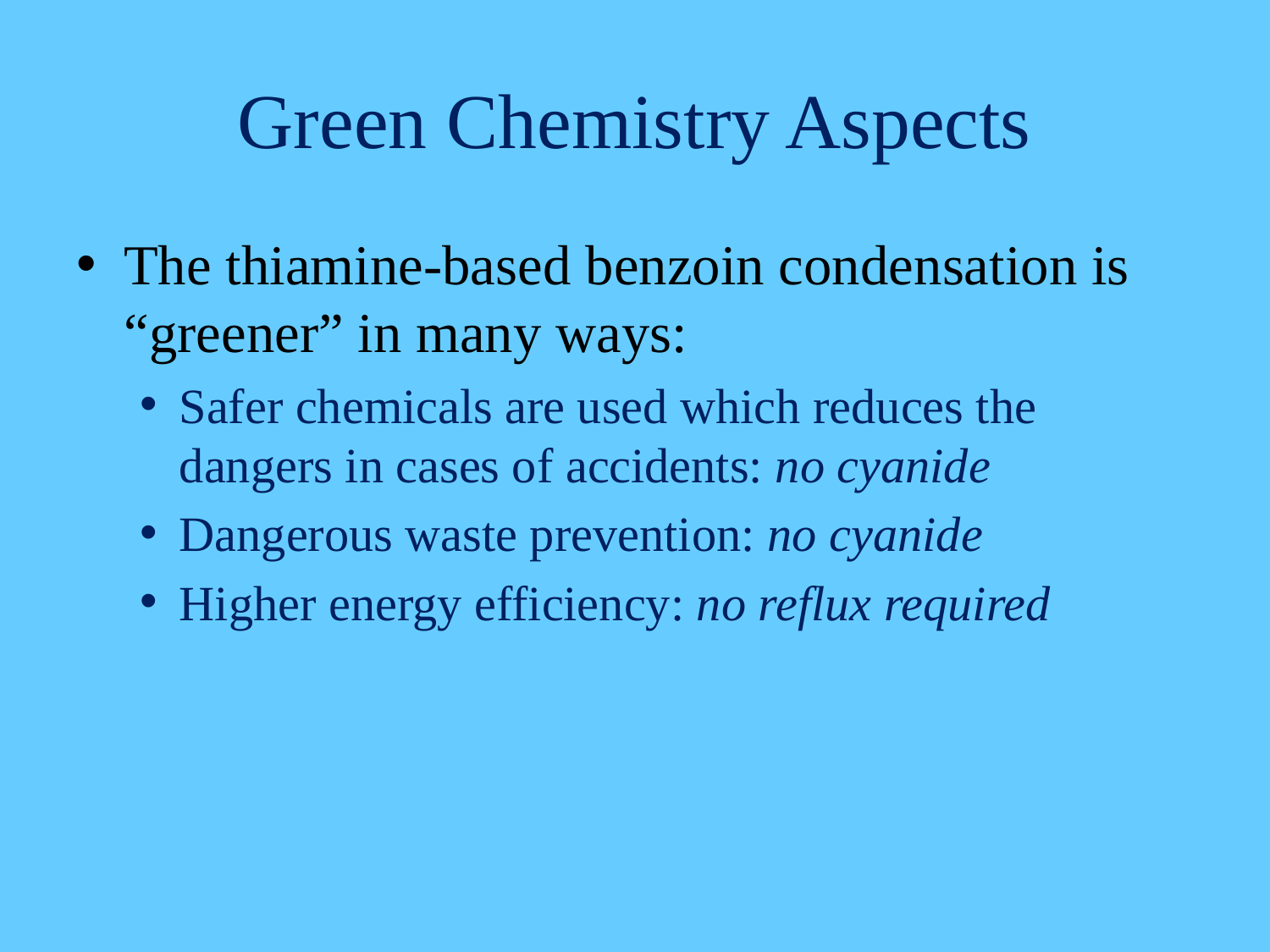

# Green Chemistry Aspects
The thiamine-based benzoin condensation is “greener” in many ways:
Safer chemicals are used which reduces the dangers in cases of accidents: no cyanide
Dangerous waste prevention: no cyanide
Higher energy efficiency: no reflux required